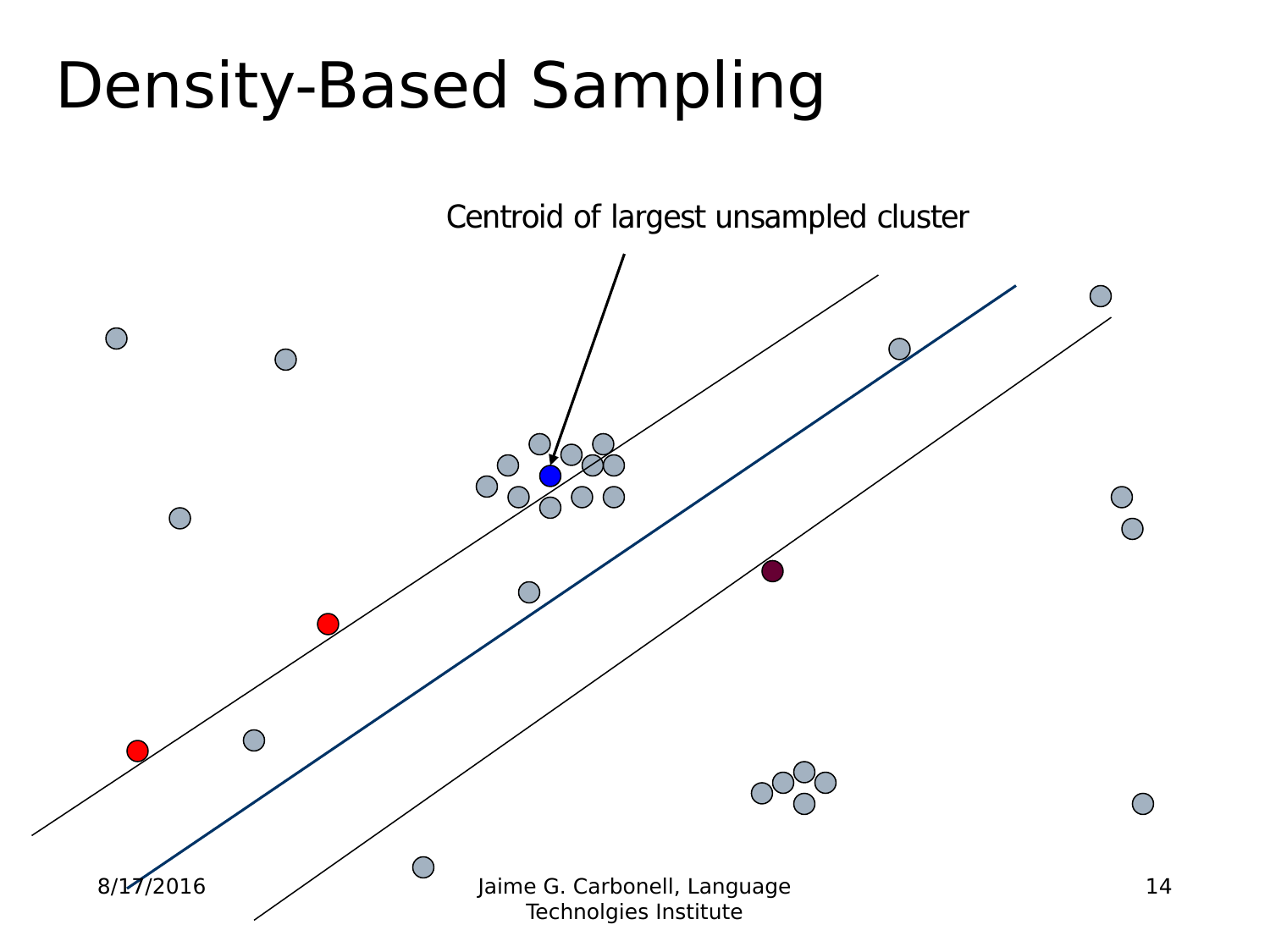

# Density-Based Sampling
Centroid of largest unsampled cluster

8/17/2016
Jaime G. Carbonell, Language Technolgies Institute
14